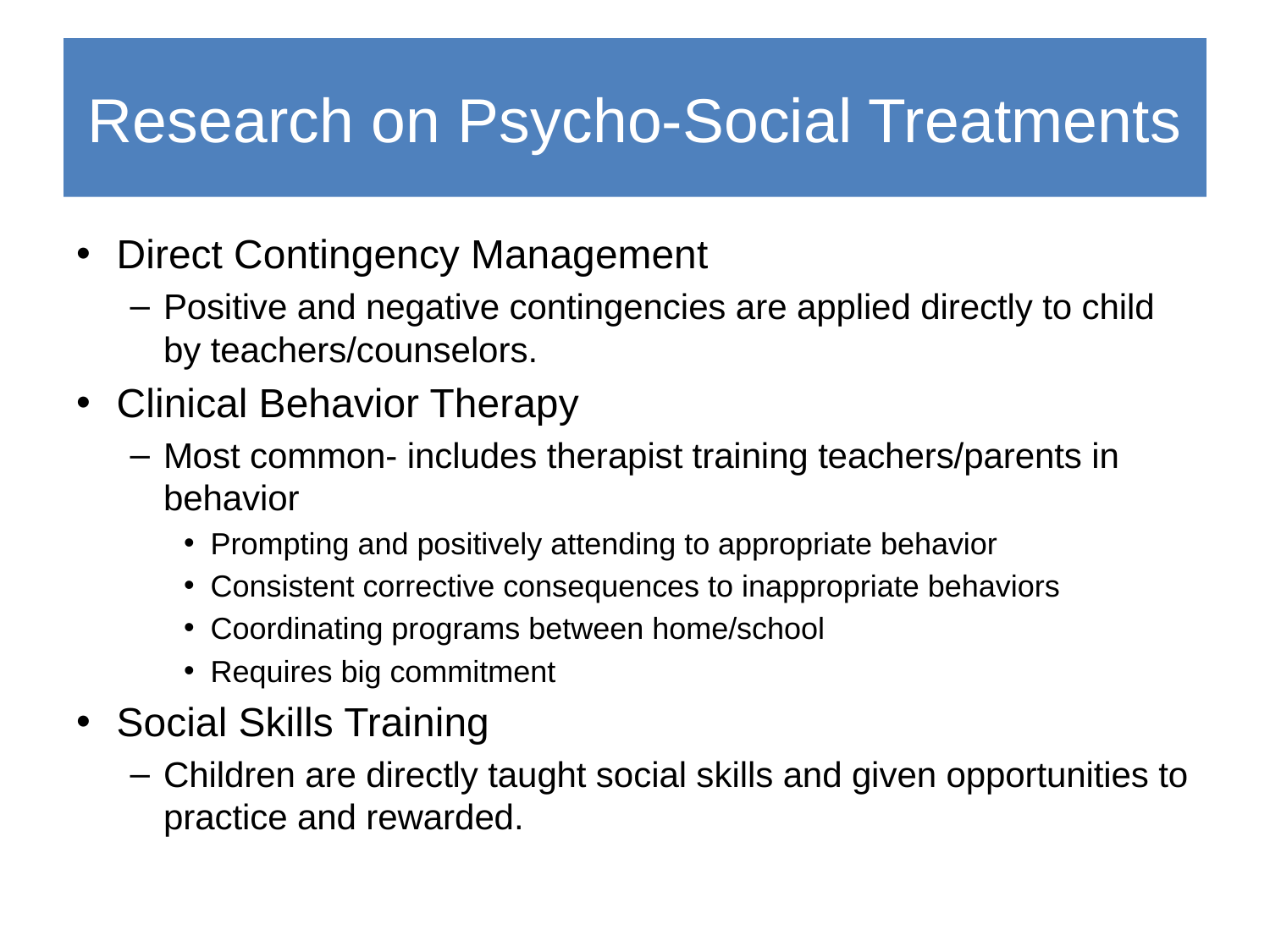

# Research on Psycho-Social Treatments
Direct Contingency Management
Positive and negative contingencies are applied directly to child by teachers/counselors.
Clinical Behavior Therapy
Most common- includes therapist training teachers/parents in behavior
Prompting and positively attending to appropriate behavior
Consistent corrective consequences to inappropriate behaviors
Coordinating programs between home/school
Requires big commitment
Social Skills Training
Children are directly taught social skills and given opportunities to practice and rewarded.